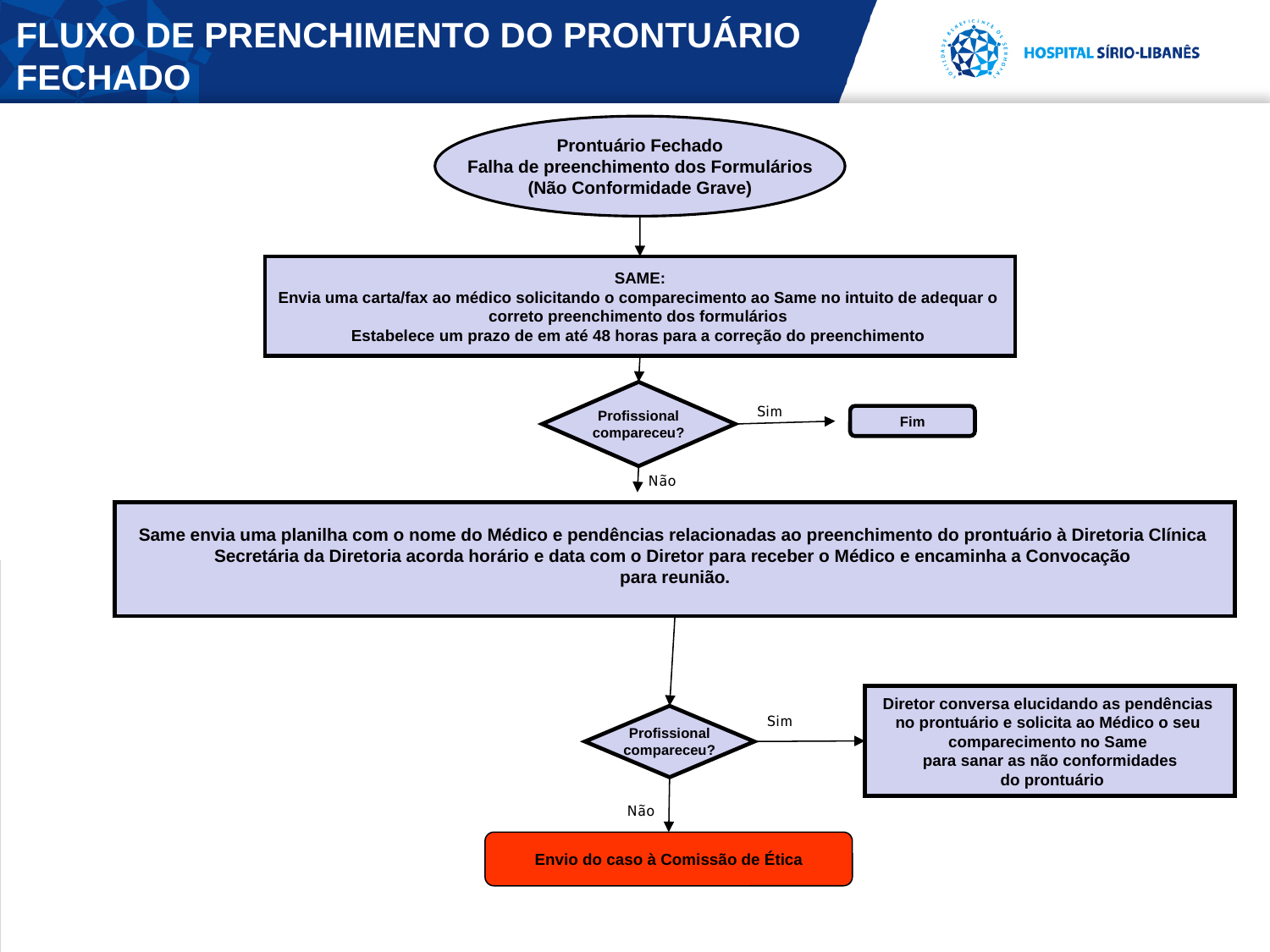

FLUXO DE PRENCHIMENTO DO PRONTUÁRIO
FECHADO
Prontuário Fechado
Falha de preenchimento dos Formulários
(Não Conformidade Grave)
SAME:
Envia uma carta/fax ao médico solicitando o comparecimento ao Same no intuito de adequar o
correto preenchimento dos formulários
Estabelece um prazo de em até 48 horas para a correção do preenchimento
Profissional
compareceu?
Sim
Fim
Não
Same envia uma planilha com o nome do Médico e pendências relacionadas ao preenchimento do prontuário à Diretoria Clínica
Secretária da Diretoria acorda horário e data com o Diretor para receber o Médico e encaminha a Convocação
para reunião.

Diretor conversa elucidando as pendências
no prontuário e solicita ao Médico o seu
comparecimento no Same
para sanar as não conformidades
 do prontuário

Profissional
compareceu?
Sim
Não
Envio do caso à Comissão de Ética